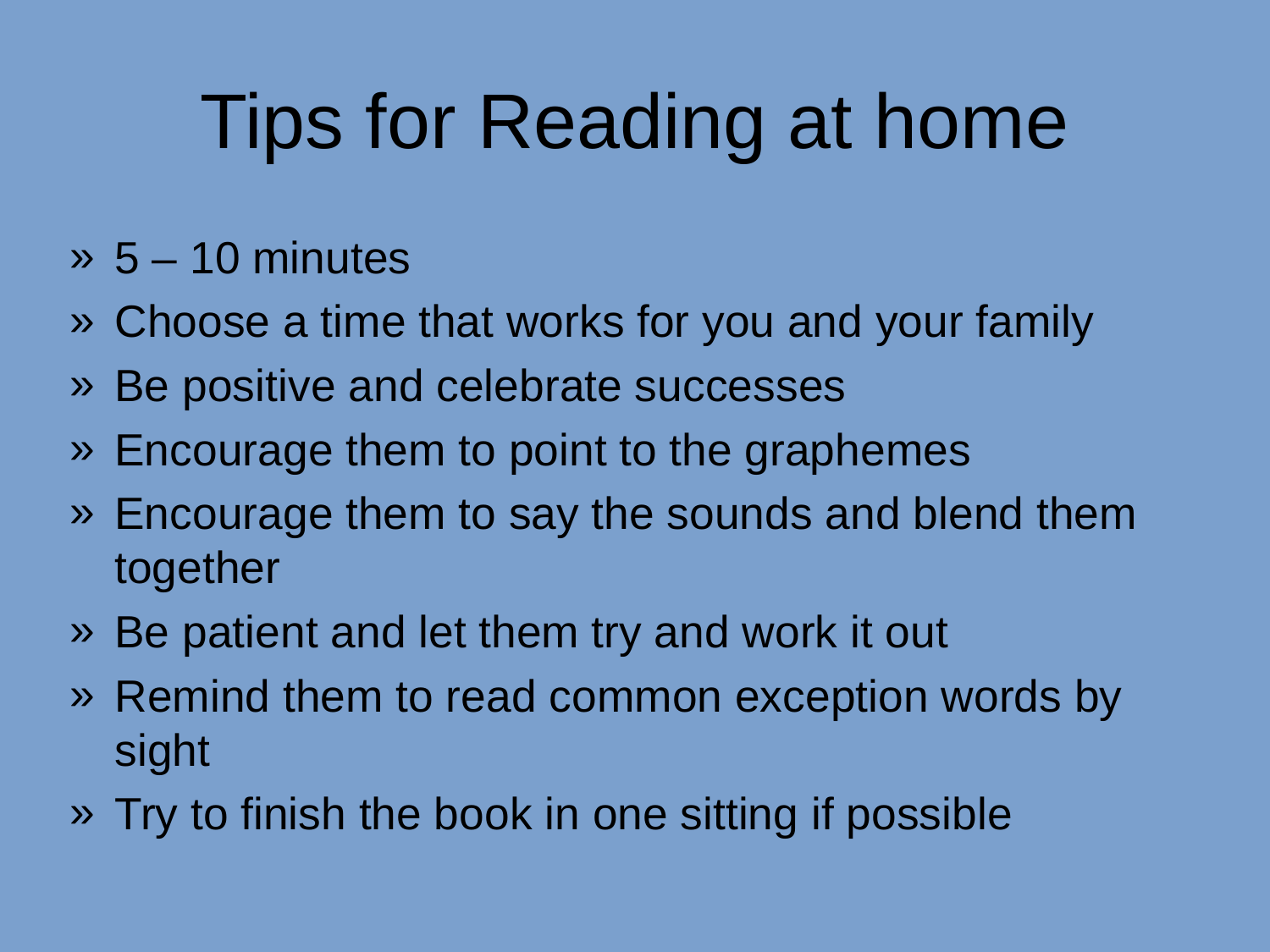

Tips for Reading at home
5 – 10 minutes
Choose a time that works for you and your family
Be positive and celebrate successes
Encourage them to point to the graphemes
Encourage them to say the sounds and blend them together
Be patient and let them try and work it out
Remind them to read common exception words by sight
Try to finish the book in one sitting if possible